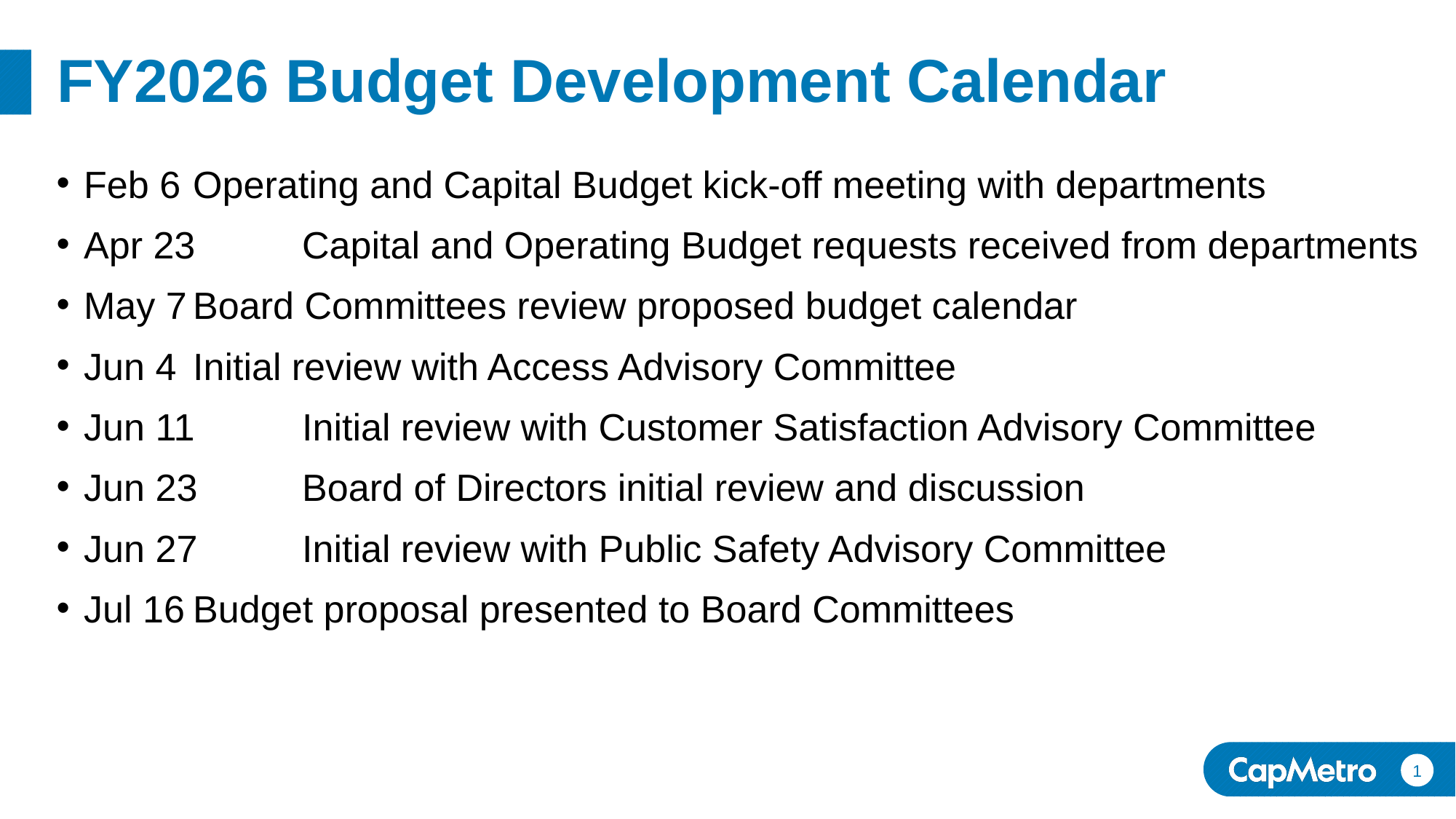

# FY2026 Budget Development Calendar
Feb 6	Operating and Capital Budget kick-off meeting with departments
Apr 23	Capital and Operating Budget requests received from departments
May 7	Board Committees review proposed budget calendar
Jun 4	Initial review with Access Advisory Committee
Jun 11	Initial review with Customer Satisfaction Advisory Committee
Jun 23	Board of Directors initial review and discussion
Jun 27	Initial review with Public Safety Advisory Committee
Jul 16	Budget proposal presented to Board Committees

1